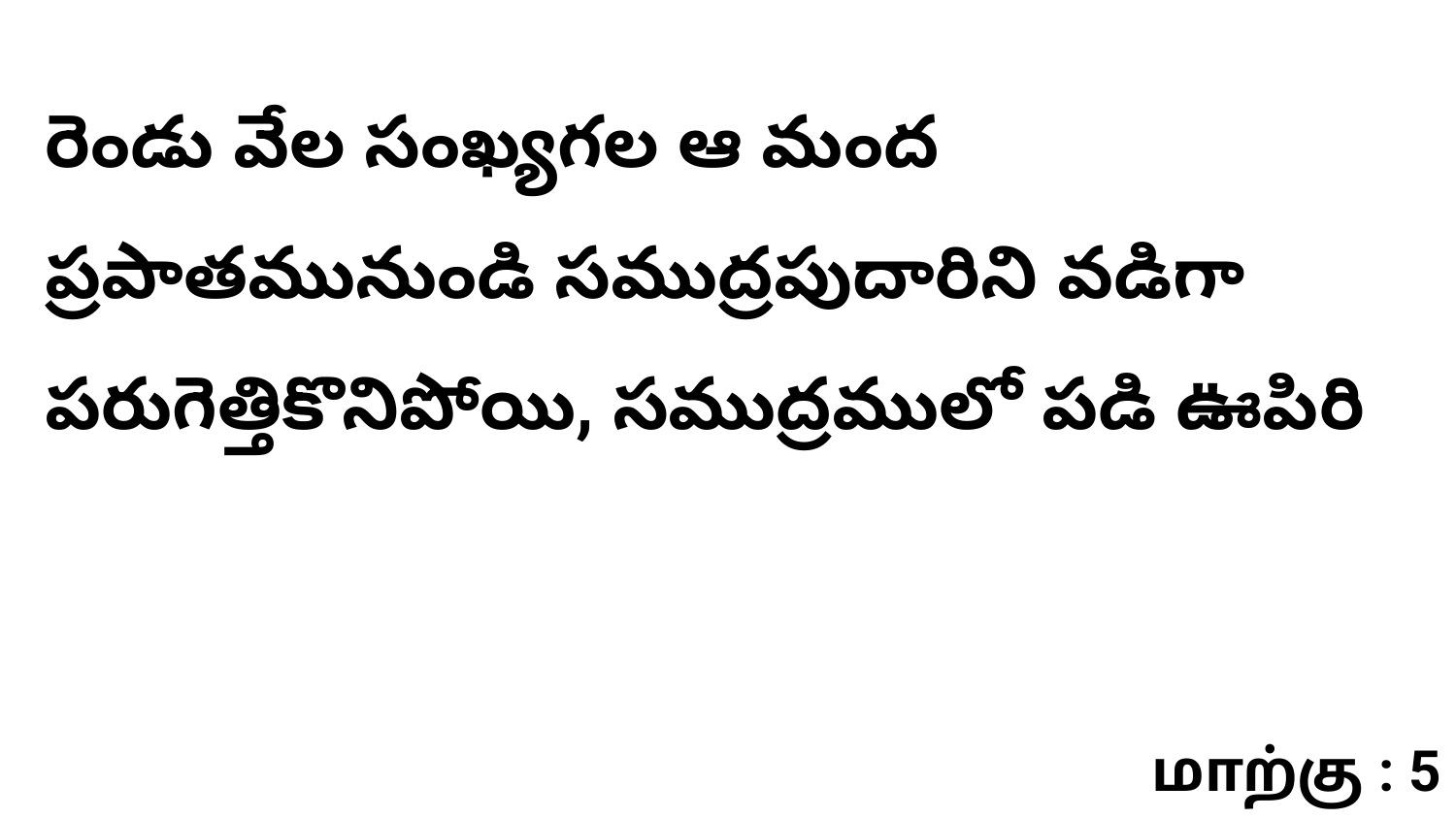

రెండు వేల సంఖ్యగల ఆ మంద ప్రపాతమునుండి సముద్రపుదారిని వడిగా పరుగెత్తికొనిపోయి, సముద్రములో పడి ఊపిరి
மாற்கு : 5